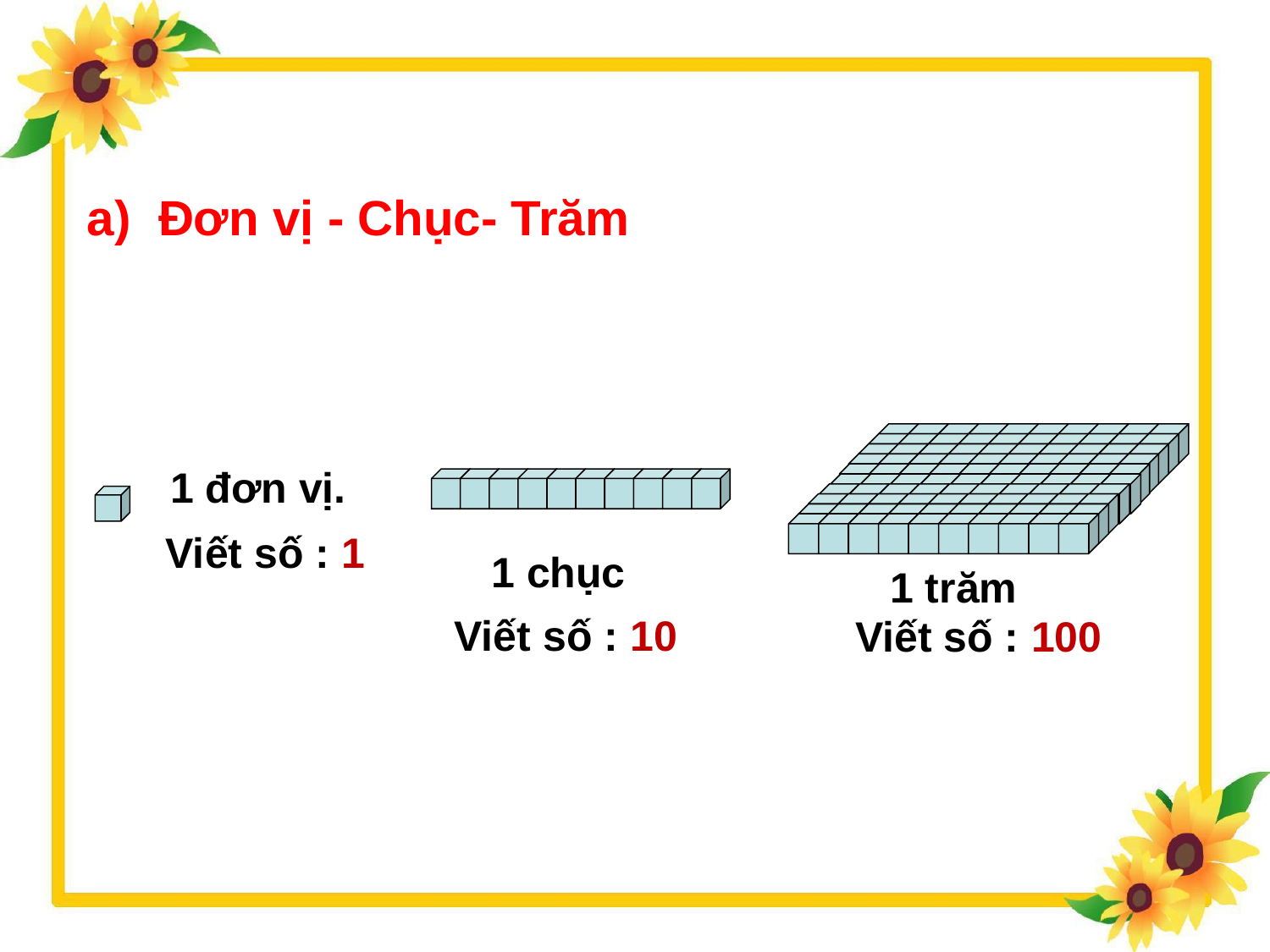

Đơn vị - Chục- Trăm

1 trăm
1 đơn vị.

1 chục

Viết số : 1
Viết số : 10
Viết số : 100